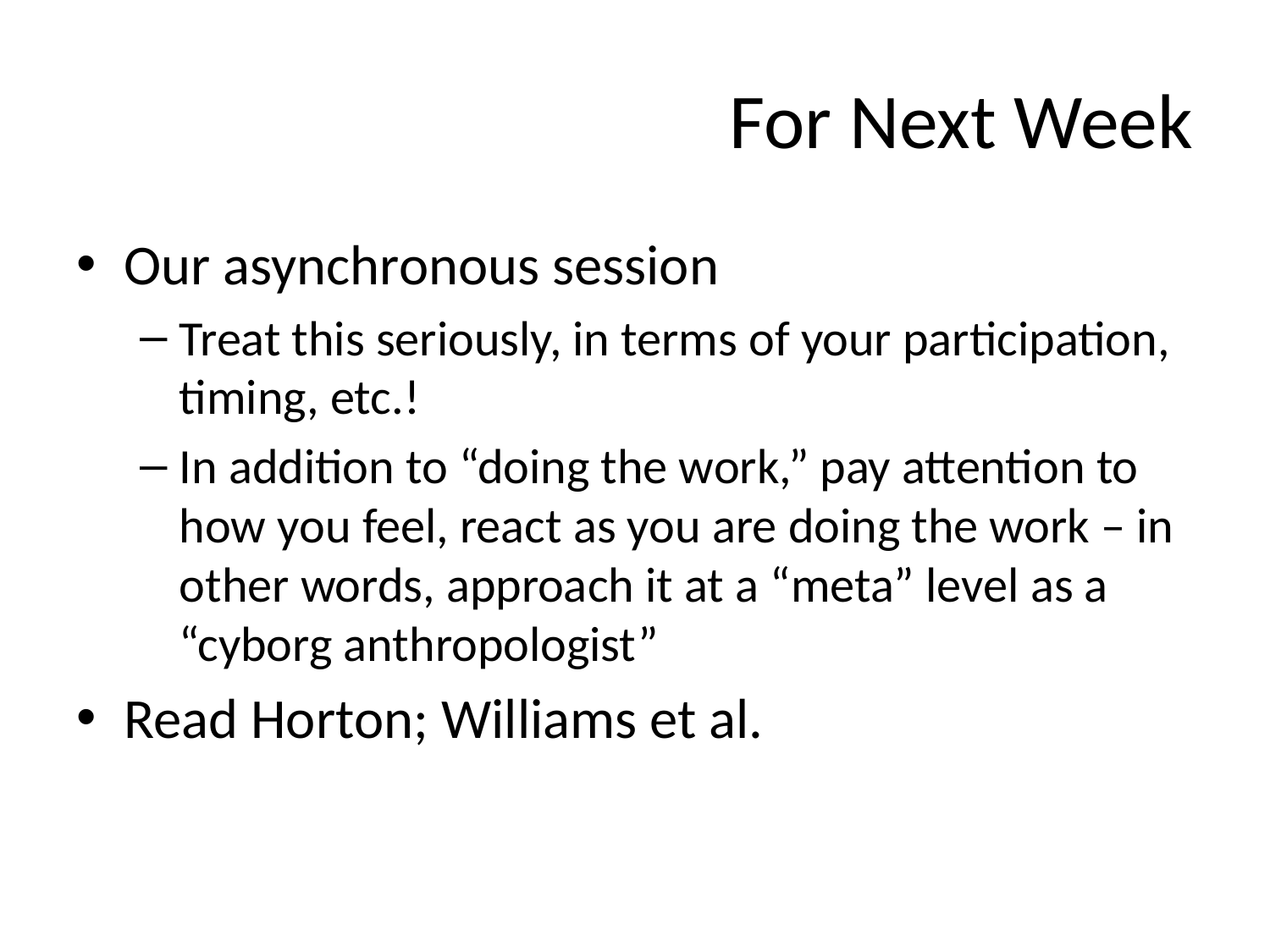

# For Next Week
Our asynchronous session
Treat this seriously, in terms of your participation, timing, etc.!
In addition to “doing the work,” pay attention to how you feel, react as you are doing the work – in other words, approach it at a “meta” level as a “cyborg anthropologist”
Read Horton; Williams et al.